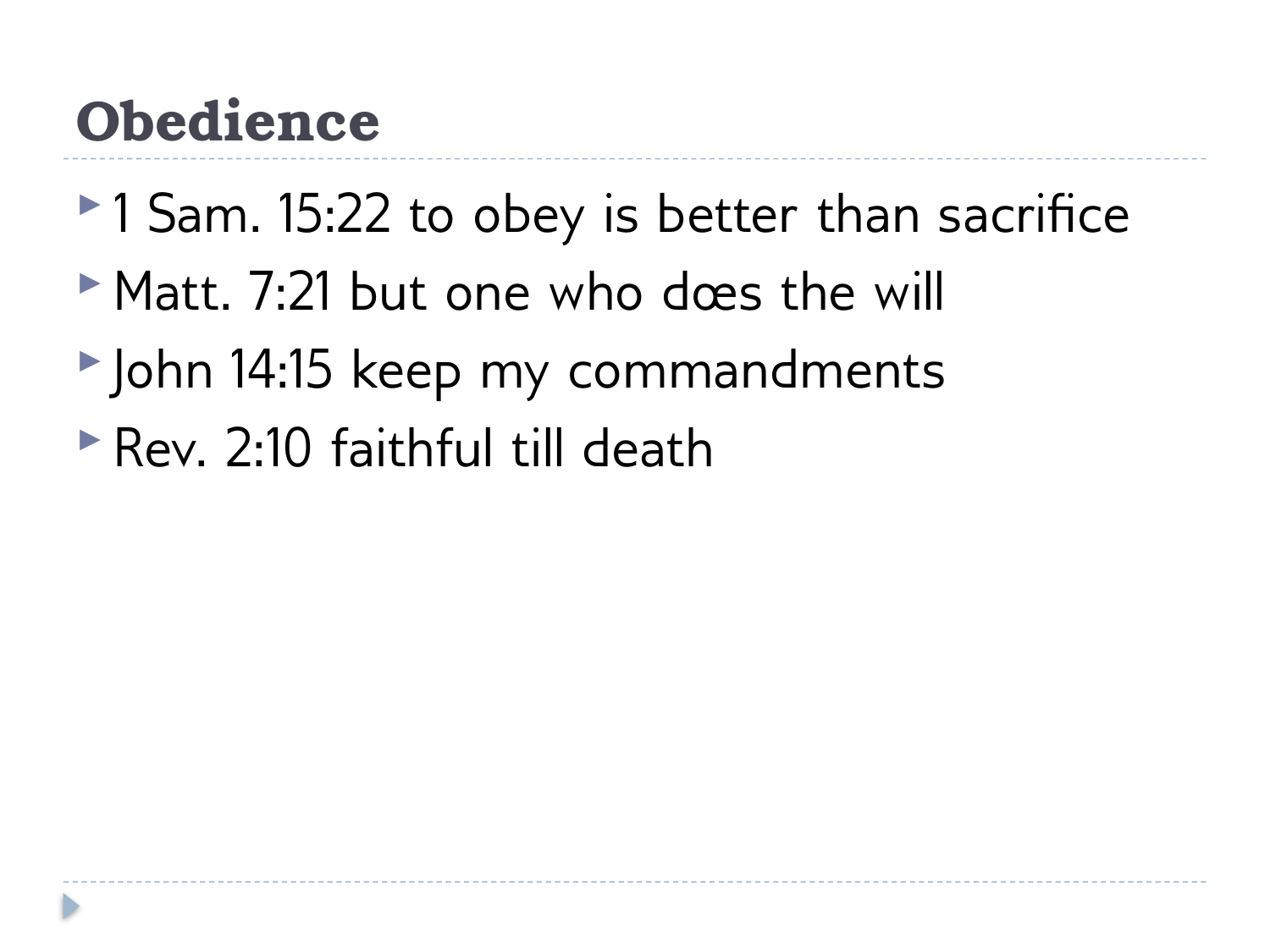

# Obedience
1 Sam. 15:22 to obey is better than sacrifice
Matt. 7:21 but one who does the will
John 14:15 keep my commandments
Rev. 2:10 faithful till death